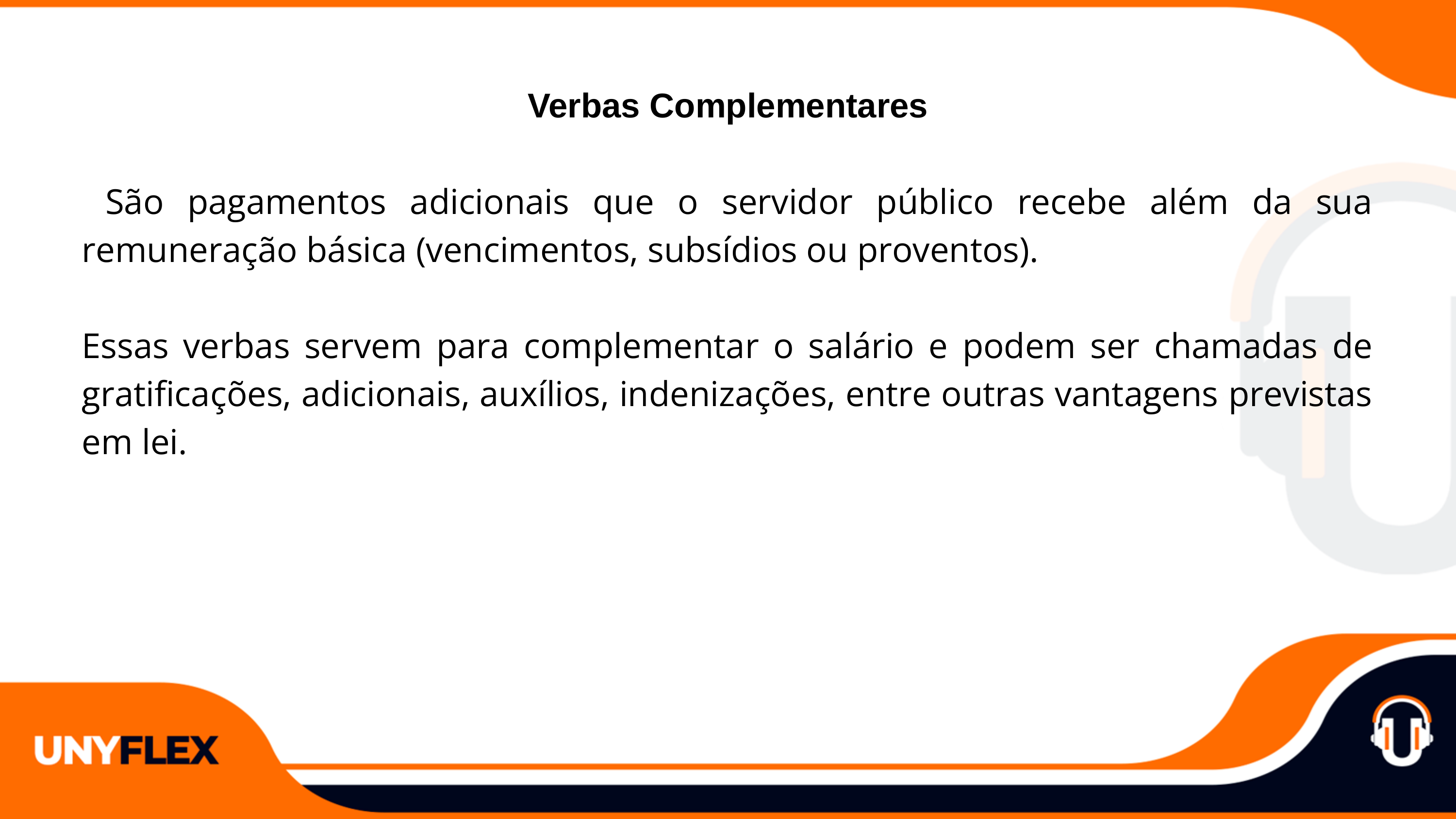

Verbas Complementares

 São pagamentos adicionais que o servidor público recebe além da sua remuneração básica (vencimentos, subsídios ou proventos).

Essas verbas servem para complementar o salário e podem ser chamadas de gratificações, adicionais, auxílios, indenizações, entre outras vantagens previstas em lei.